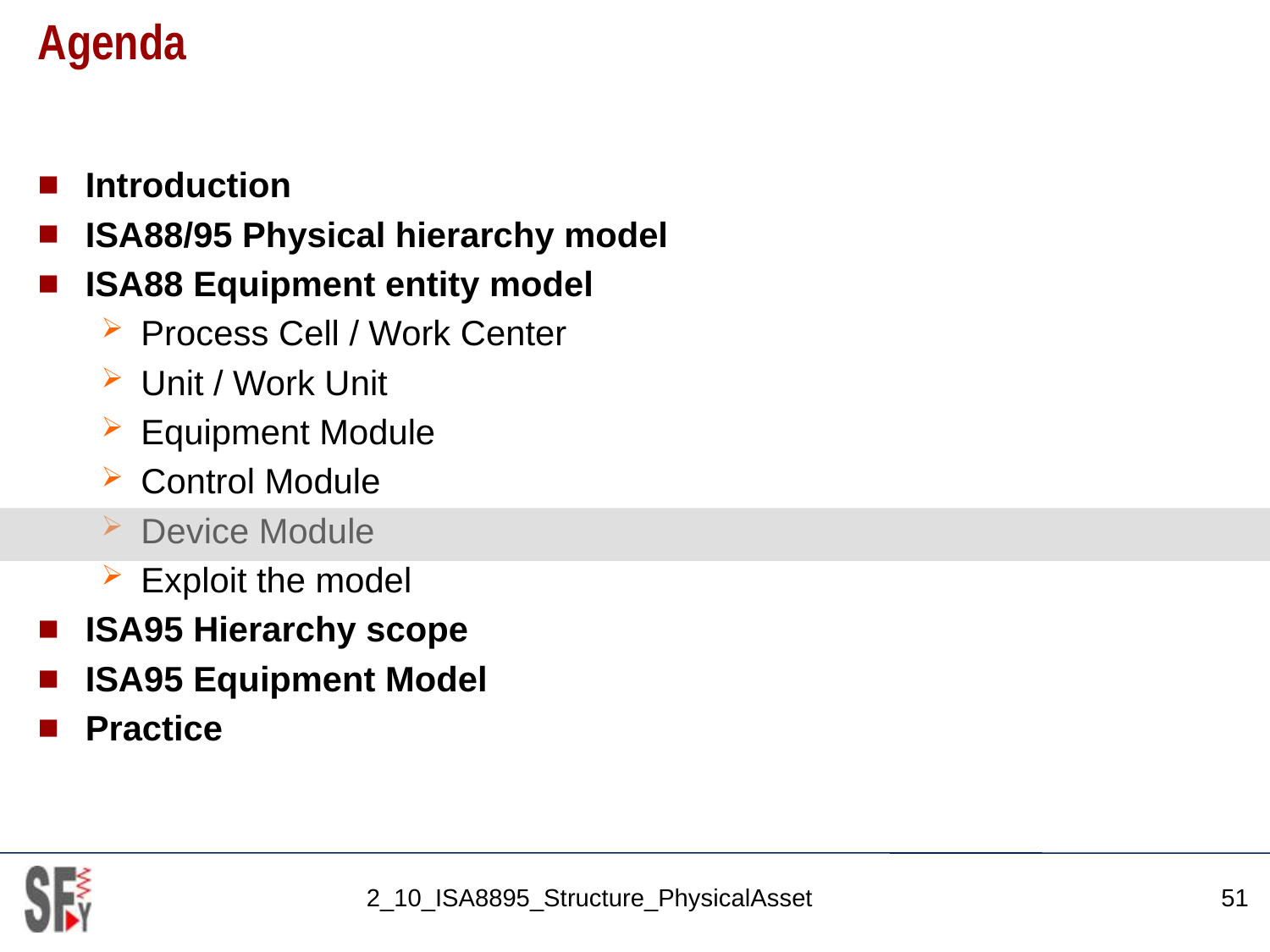

# Agenda
Introduction
ISA88/95 Physical hierarchy model
ISA88 Equipment entity model
Process Cell / Work Center
Unit / Work Unit
Equipment Module
Control Module
Device Module
Exploit the model
ISA95 Hierarchy scope
ISA95 Equipment Model
Practice

2_10_ISA8895_Structure_PhysicalAsset
51